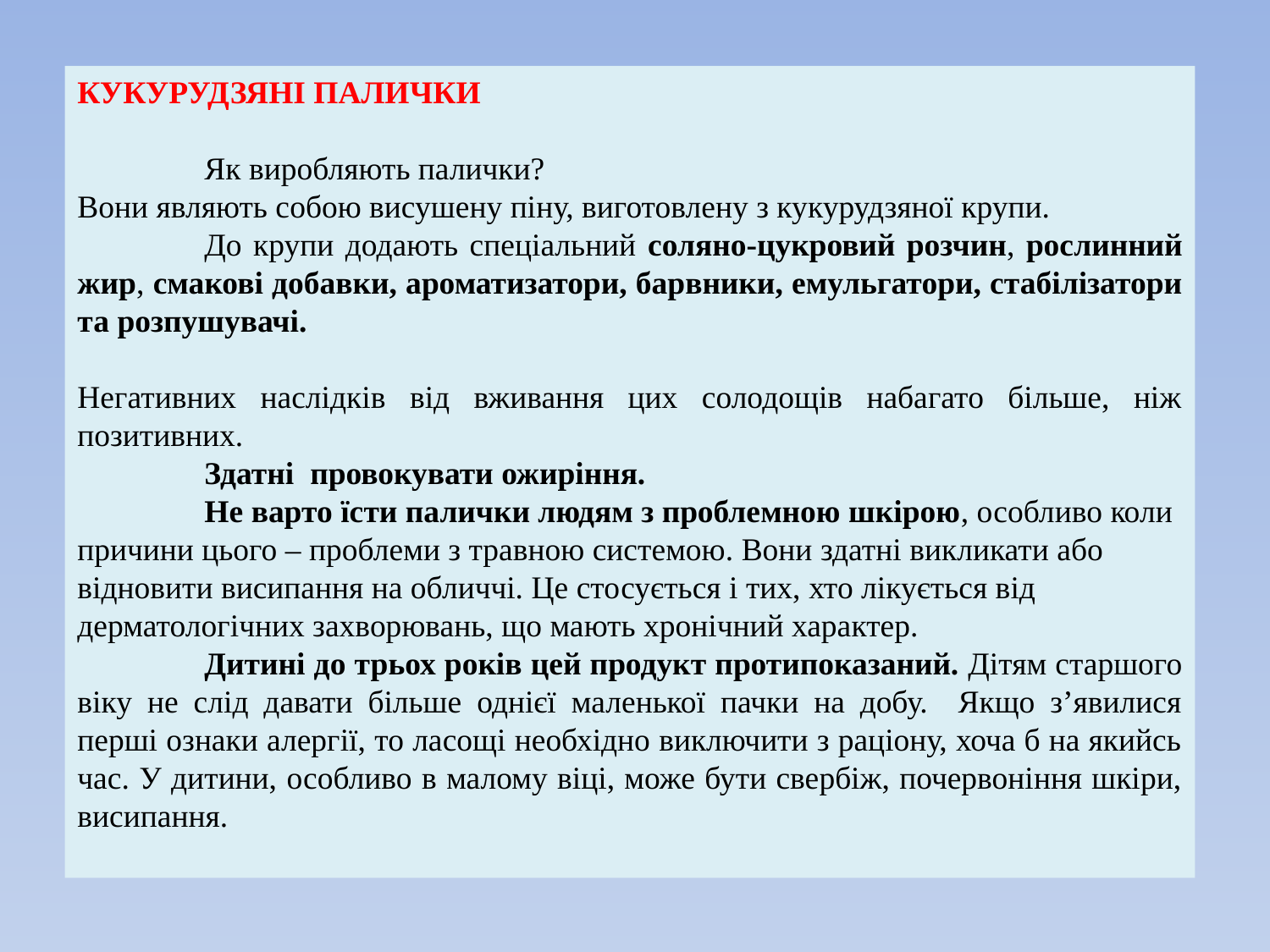

КУКУРУДЗЯНІ ПАЛИЧКИ

	Як виробляють палички?
Вони являють собою висушену піну, виготовлену з кукурудзяної крупи.
	До крупи додають спеціальний соляно-цукровий розчин, рослинний жир, смакові добавки, ароматизатори, барвники, емульгатори, стабілізатори та розпушувачі.

Негативних наслідків від вживання цих солодощів набагато більше, ніж позитивних.
	Здатні  провокувати ожиріння.
	Не варто їсти палички людям з проблемною шкірою, особливо коли причини цього – проблеми з травною системою. Вони здатні викликати або відновити висипання на обличчі. Це стосується і тих, хто лікується від дерматологічних захворювань, що мають хронічний характер.
	Дитині до трьох років цей продукт протипоказаний. Дітям старшого віку не слід давати більше однієї маленької пачки на добу.  Якщо з’явилися перші ознаки алергії, то ласощі необхідно виключити з раціону, хоча б на якийсь час. У дитини, особливо в малому віці, може бути свербіж, почервоніння шкіри, висипання.